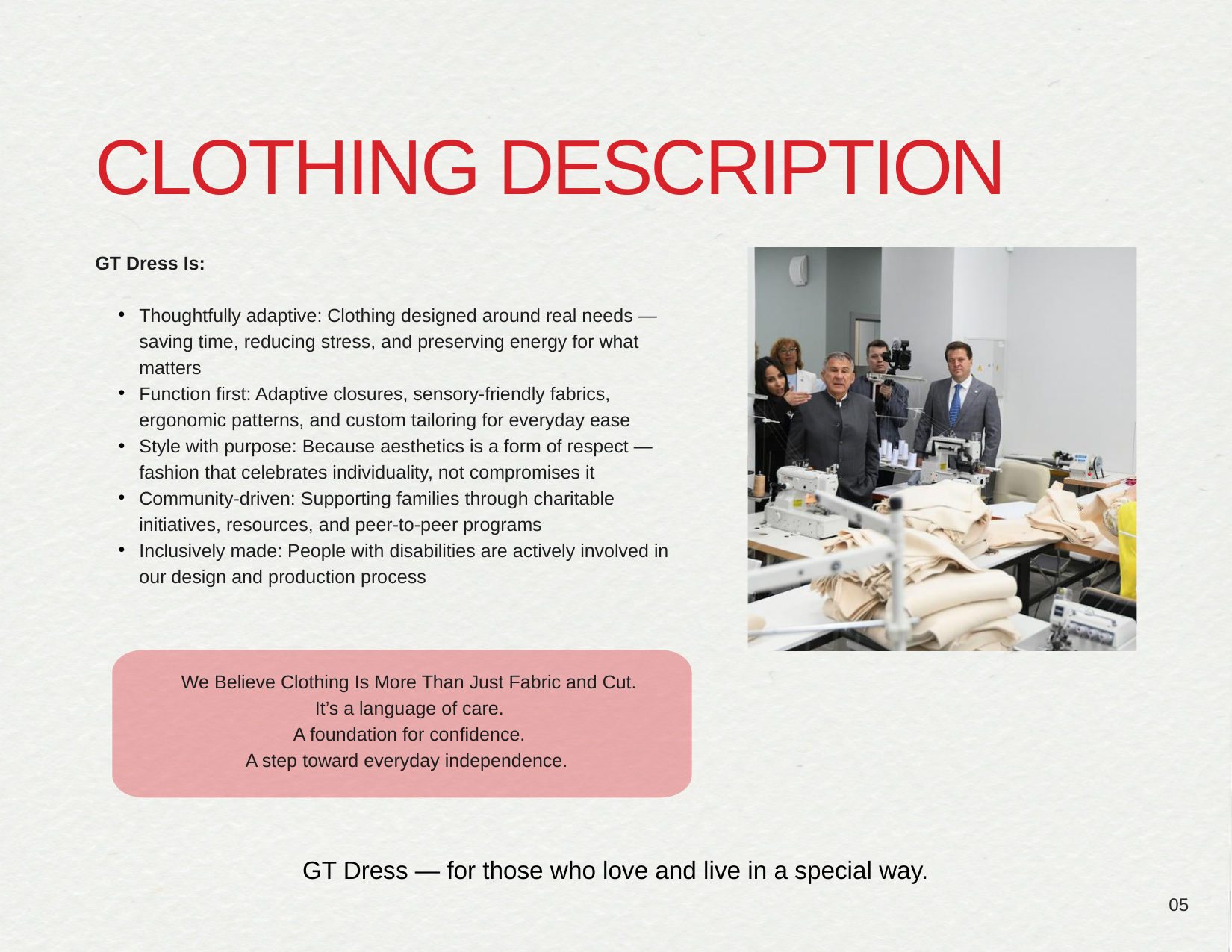

CLOTHING DESCRIPTION
GT Dress Is:

Thoughtfully adaptive: Clothing designed around real needs — saving time, reducing stress, and preserving energy for what matters
Function first: Adaptive closures, sensory-friendly fabrics, ergonomic patterns, and custom tailoring for everyday ease
Style with purpose: Because aesthetics is a form of respect — fashion that celebrates individuality, not compromises it
Community-driven: Supporting families through charitable initiatives, resources, and peer-to-peer programs
Inclusively made: People with disabilities are actively involved in our design and production process

We Believe Clothing Is More Than Just Fabric and Cut.
It’s a language of care.
A foundation for confidence.
A step toward everyday independence.
GT Dress — for those who love and live in a special way.
05